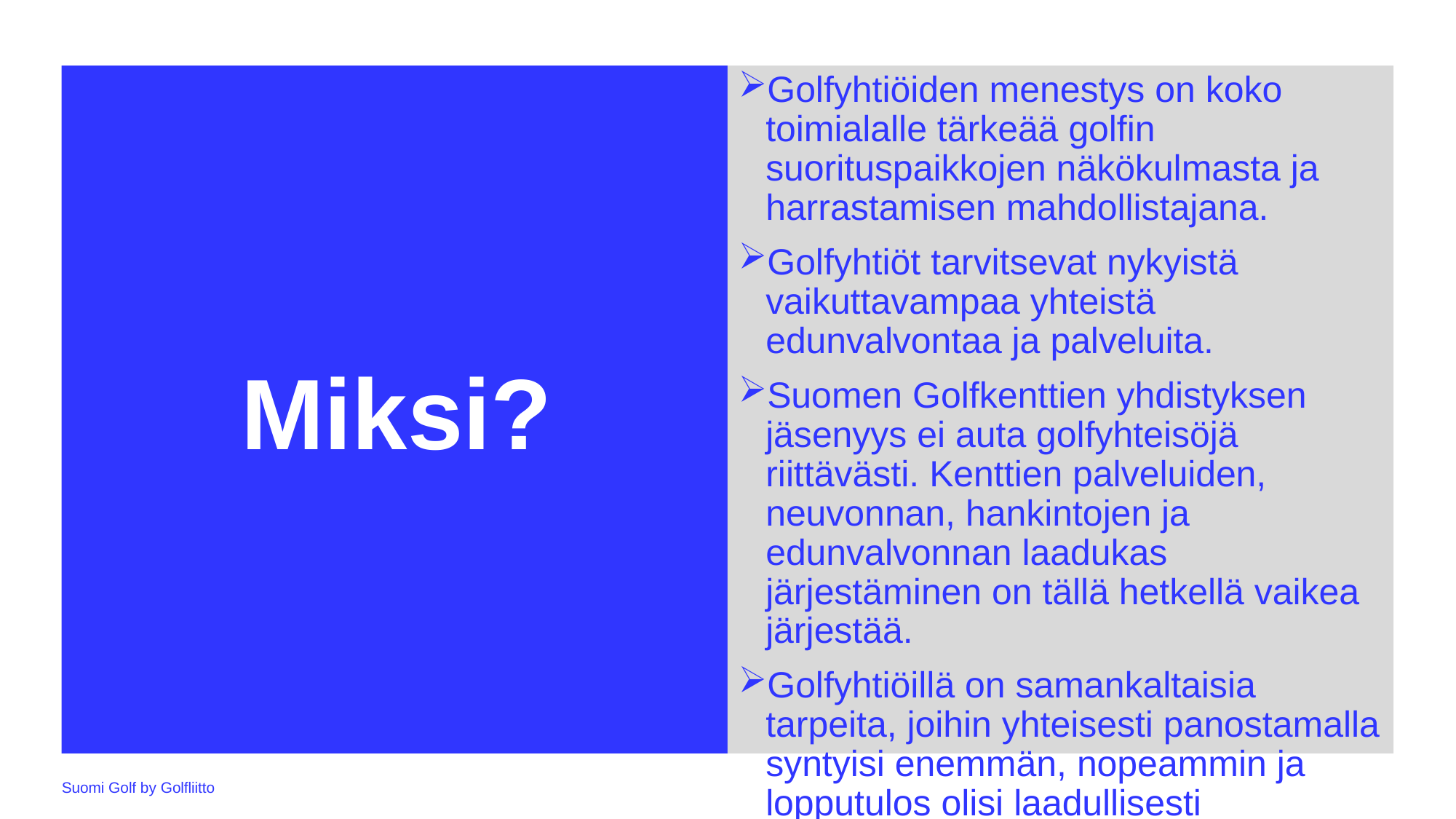

Golfyhtiöiden menestys on koko toimialalle tärkeää golfin suorituspaikkojen näkökulmasta ja harrastamisen mahdollistajana.
Golfyhtiöt tarvitsevat nykyistä vaikuttavampaa yhteistä edunvalvontaa ja palveluita.
Suomen Golfkenttien yhdistyksen jäsenyys ei auta golfyhteisöjä riittävästi. Kenttien palveluiden, neuvonnan, hankintojen ja edunvalvonnan laadukas järjestäminen on tällä hetkellä vaikea järjestää.
Golfyhtiöillä on samankaltaisia tarpeita, joihin yhteisesti panostamalla syntyisi enemmän, nopeammin ja lopputulos olisi laadullisesti tasokkaampaa.

# Miksi?